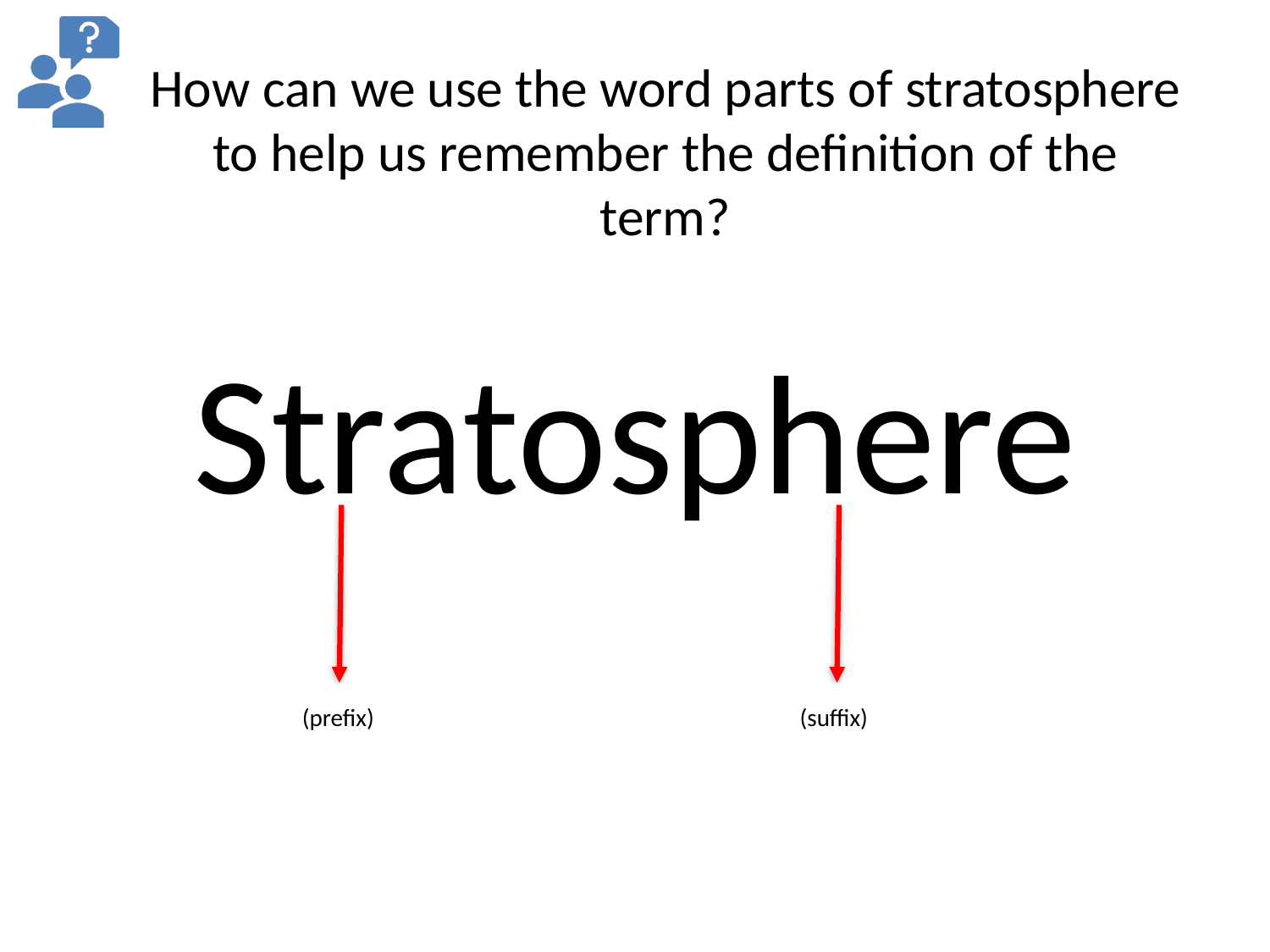

# How can we use the word parts of stratosphere to help us remember the definition of the term?
Stratosphere
(prefix)
(suffix)